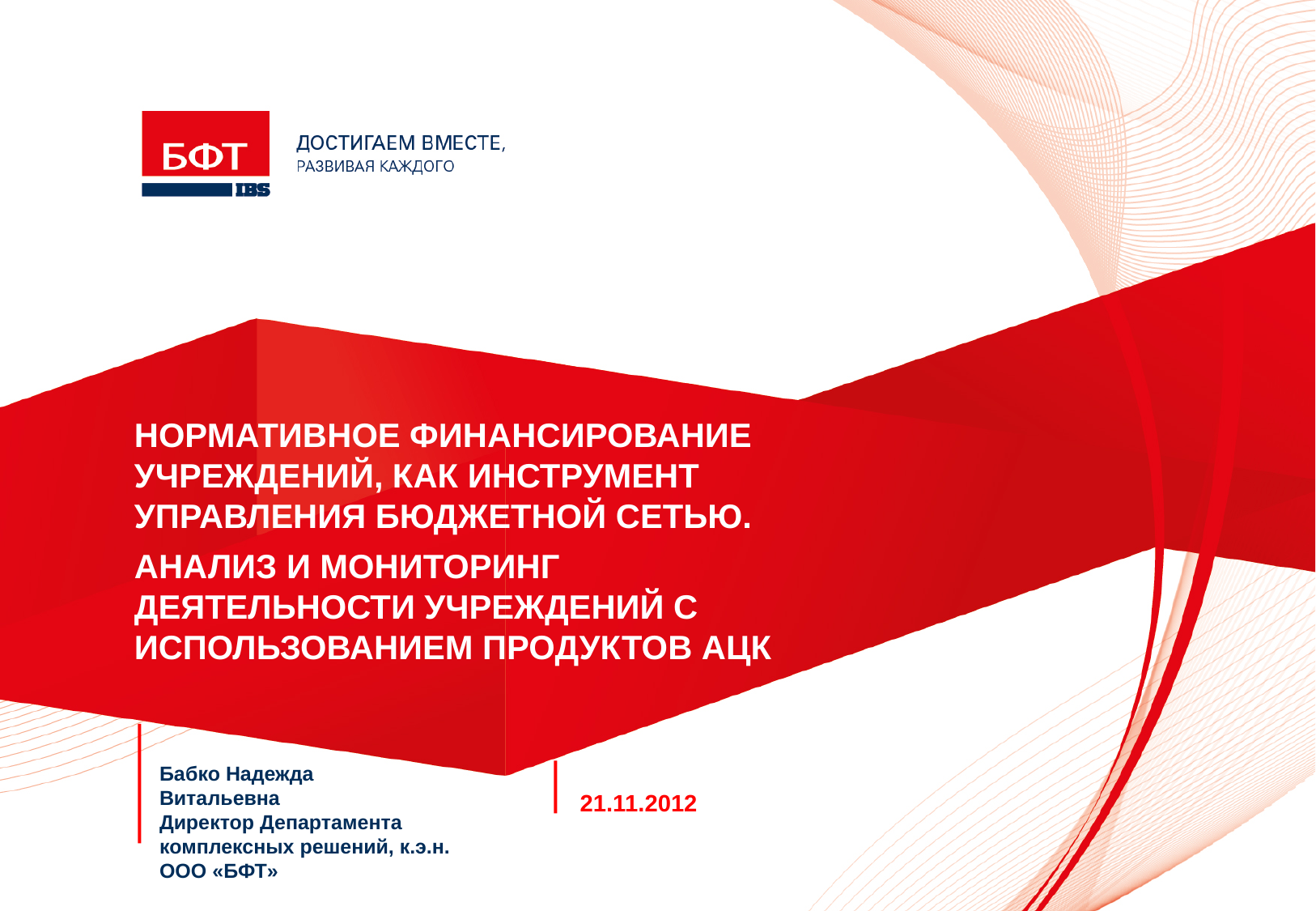

НОРМАТИВНОЕ ФИНАНСИРОВАНИЕ УЧРЕЖДЕНИЙ, КАК ИНСТРУМЕНТ УПРАВЛЕНИЯ БЮДЖЕТНОЙ СЕТЬЮ.
АНАЛИЗ И МОНИТОРИНГ ДЕЯТЕЛЬНОСТИ УЧРЕЖДЕНИЙ С ИСПОЛЬЗОВАНИЕМ ПРОДУКТОВ АЦК

Бабко Надежда
Витальевна
Директор Департамента комплексных решений, к.э.н.
ООО «БФТ»

21.11.2012